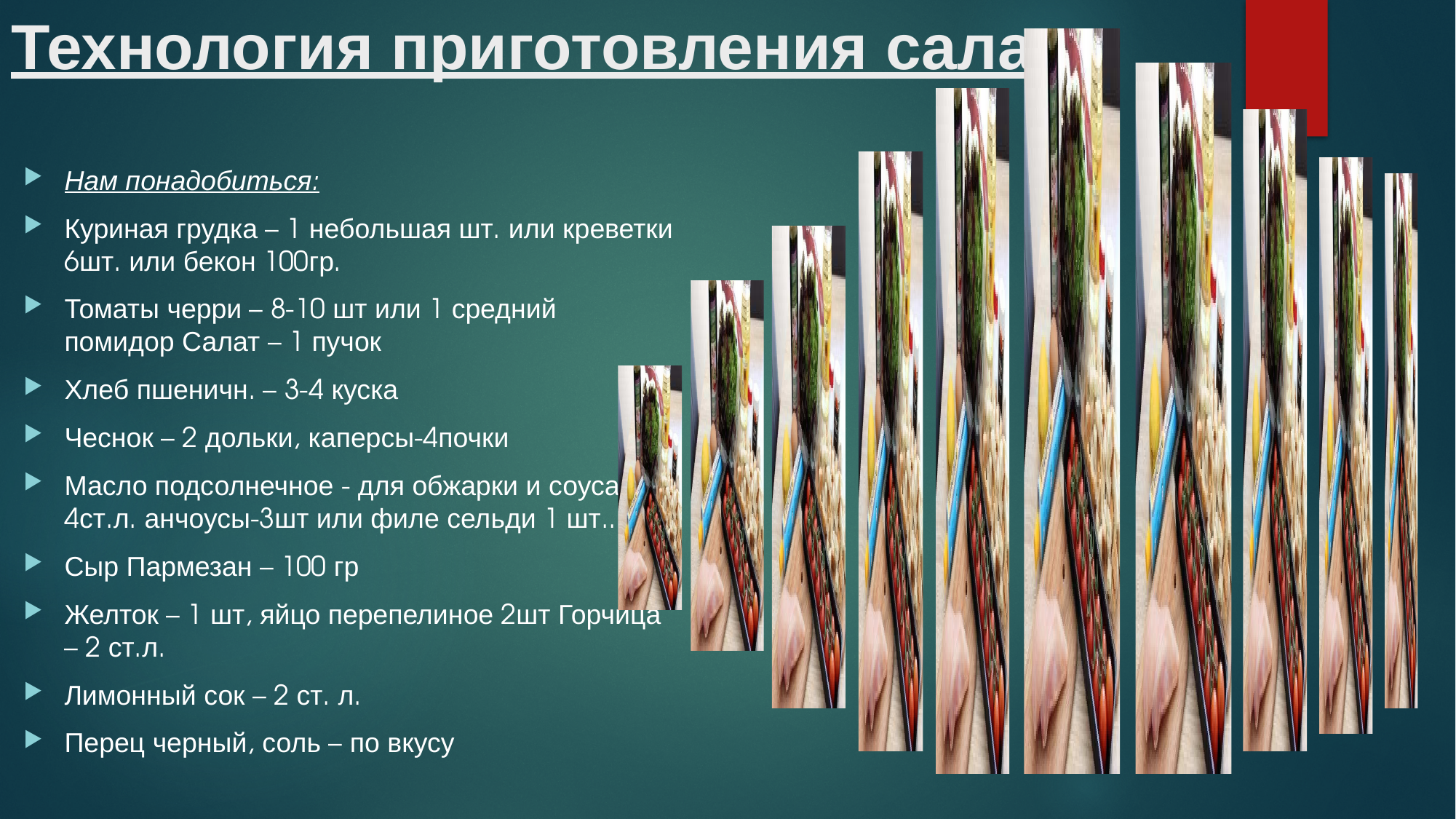

# Технология приготовления салата

Нам понадобиться:
Куриная грудка – 1 небольшая шт. или креветки 6шт. или бекон 100гр.
Томаты черри – 8-10 шт или 1 средний помидор Салат – 1 пучок
Хлеб пшеничн. – 3-4 куска
Чеснок – 2 дольки, каперсы-4почки
Масло подсолнечное - для обжарки и соуса – 4ст.л. анчоусы-3шт или филе сельди 1 шт..
Сыр Пармезан – 100 гр
Желток – 1 шт, яйцо перепелиное 2шт Горчица – 2 ст.л.
Лимонный сок – 2 ст. л.
Перец черный, соль – по вкусу